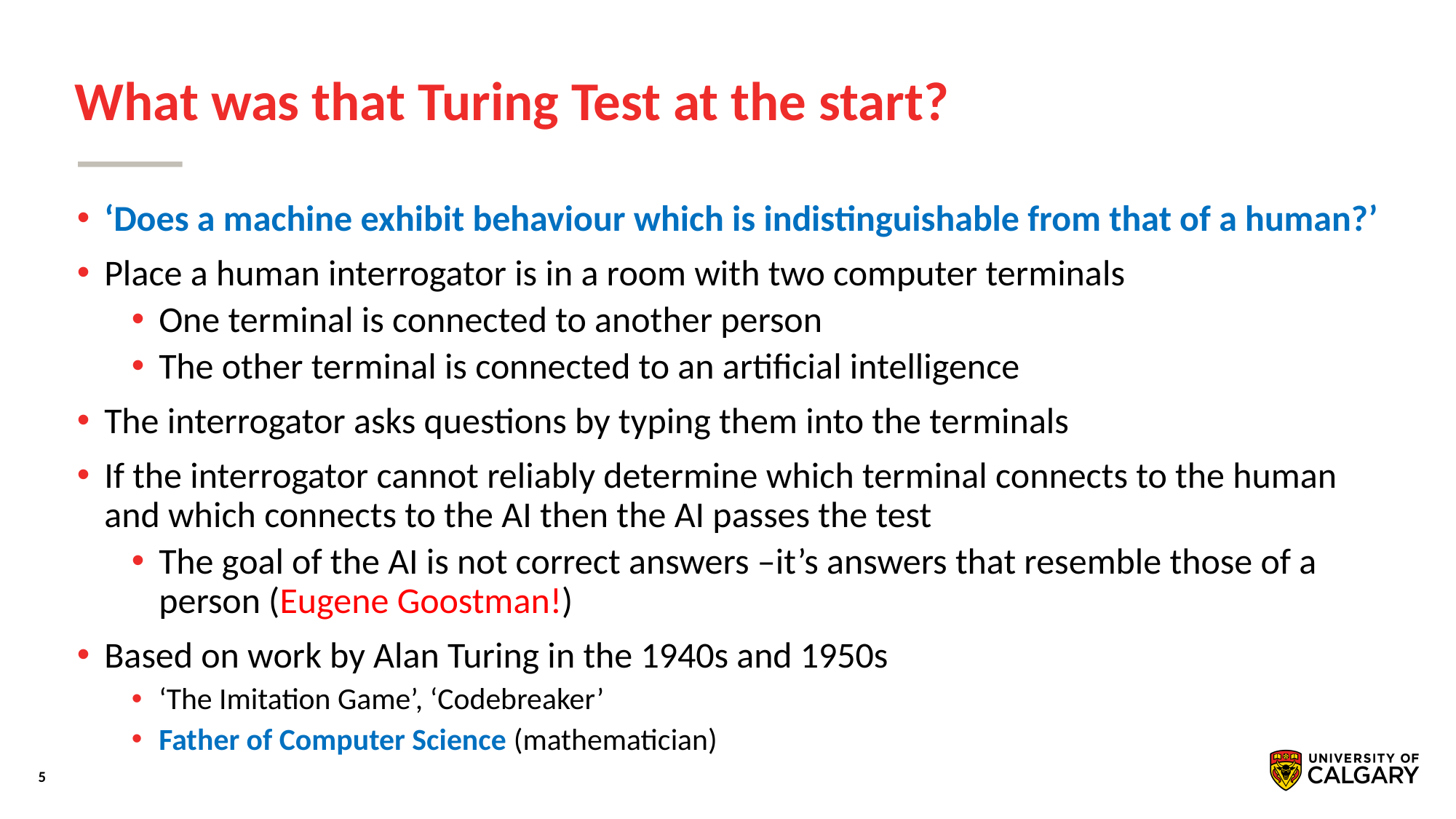

# What was that Turing Test at the start?
‘Does a machine exhibit behaviour which is indistinguishable from that of a human?’
Place a human interrogator is in a room with two computer terminals
One terminal is connected to another person
The other terminal is connected to an artificial intelligence
The interrogator asks questions by typing them into the terminals
If the interrogator cannot reliably determine which terminal connects to the human and which connects to the AI then the AI passes the test
The goal of the AI is not correct answers –it’s answers that resemble those of a person (Eugene Goostman!)
Based on work by Alan Turing in the 1940s and 1950s
‘The Imitation Game’, ‘Codebreaker’
Father of Computer Science (mathematician)